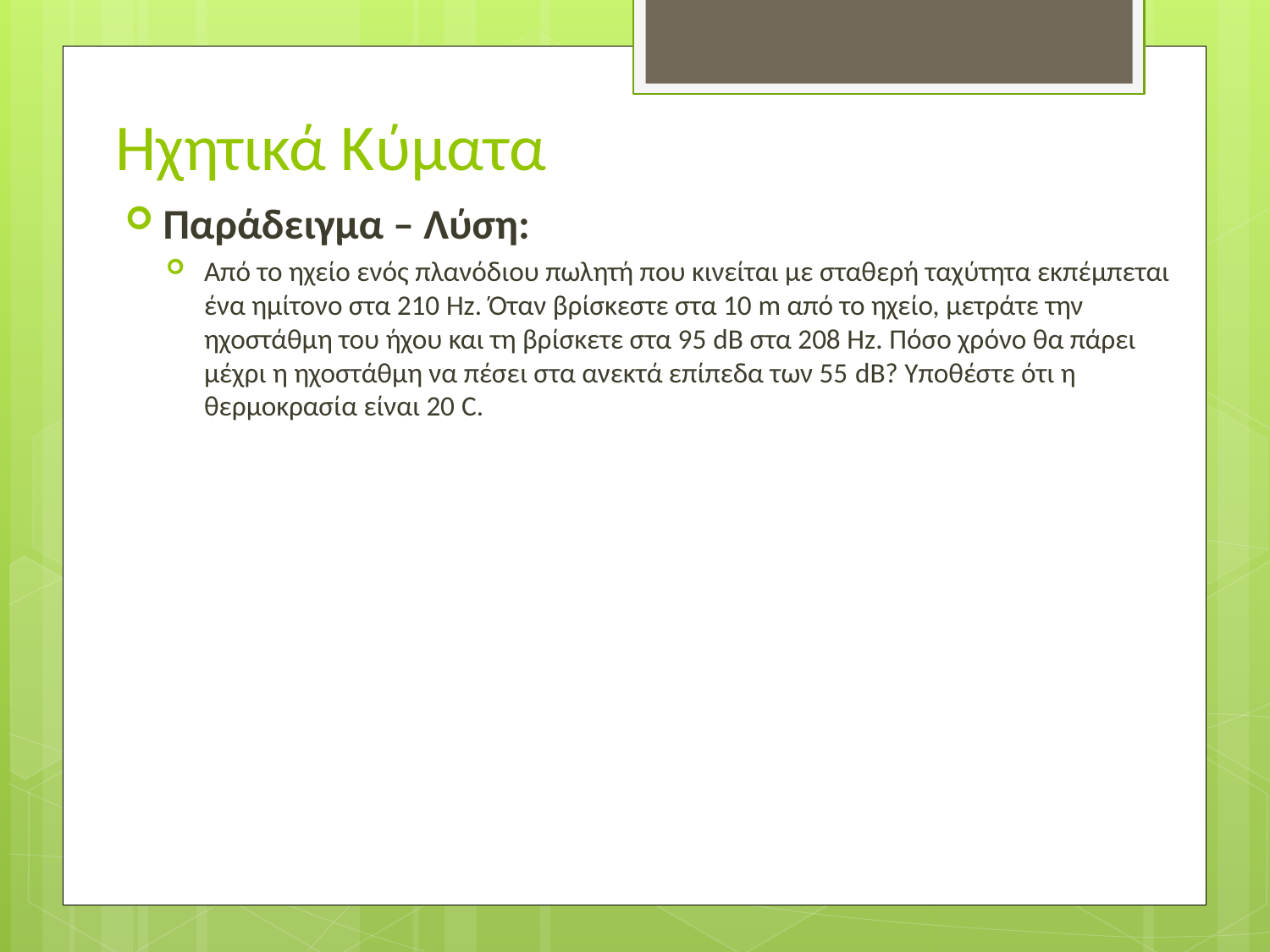

# Ηχητικά Κύματα
Παράδειγμα – Λύση:
Από το ηχείο ενός πλανόδιου πωλητή που κινείται με σταθερή ταχύτητα εκπέμπεται ένα ημίτονο στα 210 Hz. Όταν βρίσκεστε στα 10 m από το ηχείο, μετράτε την ηχοστάθμη του ήχου και τη βρίσκετε στα 95 dB στα 208 Hz. Πόσο χρόνο θα πάρει μέχρι η ηχοστάθμη να πέσει στα ανεκτά επίπεδα των 55 dB? Υποθέστε ότι η θερμοκρασία είναι 20 C.